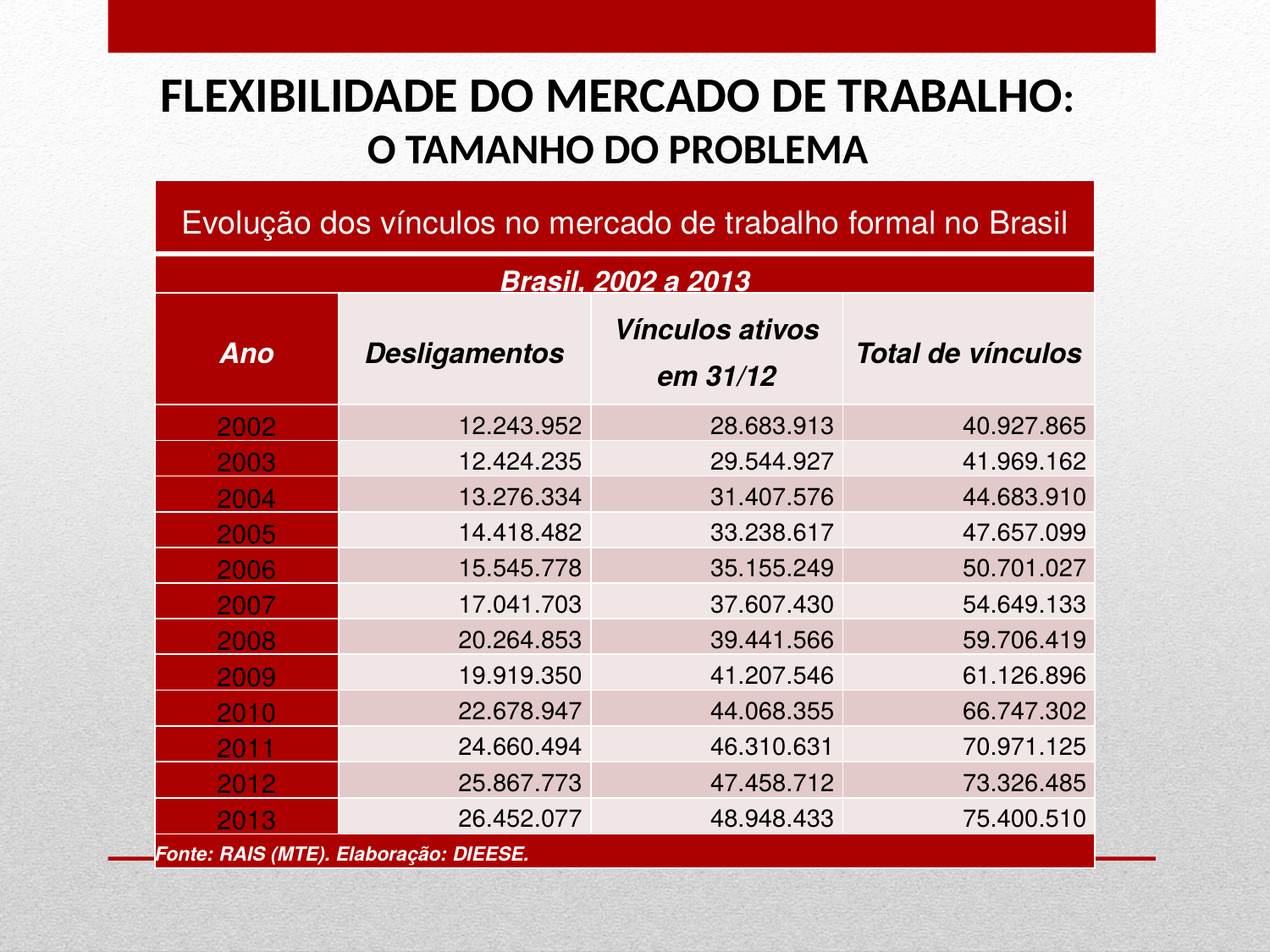

FLEXIBILIDADE DO MERCADO DE TRABALHO:
O TAMANHO DO PROBLEMA
| Evolução dos vínculos no mercado de trabalho formal no Brasil |  |  |  |
| --- | --- | --- | --- |
| Brasil, 2002 a 2013 |  |  |  |
| Ano | Desligamentos | Vínculos ativos em 31/12 | Total de vínculos |
| 2002 | 12.243.952 | 28.683.913 | 40.927.865 |
| 2003 | 12.424.235 | 29.544.927 | 41.969.162 |
| 2004 | 13.276.334 | 31.407.576 | 44.683.910 |
| 2005 | 14.418.482 | 33.238.617 | 47.657.099 |
| 2006 | 15.545.778 | 35.155.249 | 50.701.027 |
| 2007 | 17.041.703 | 37.607.430 | 54.649.133 |
| 2008 | 20.264.853 | 39.441.566 | 59.706.419 |
| 2009 | 19.919.350 | 41.207.546 | 61.126.896 |
| 2010 | 22.678.947 | 44.068.355 | 66.747.302 |
| 2011 | 24.660.494 | 46.310.631 | 70.971.125 |
| 2012 | 25.867.773 | 47.458.712 | 73.326.485 |
| 2013 | 26.452.077 | 48.948.433 | 75.400.510 |
| Fonte: RAIS (MTE). Elaboração: DIEESE. |  |  |  |